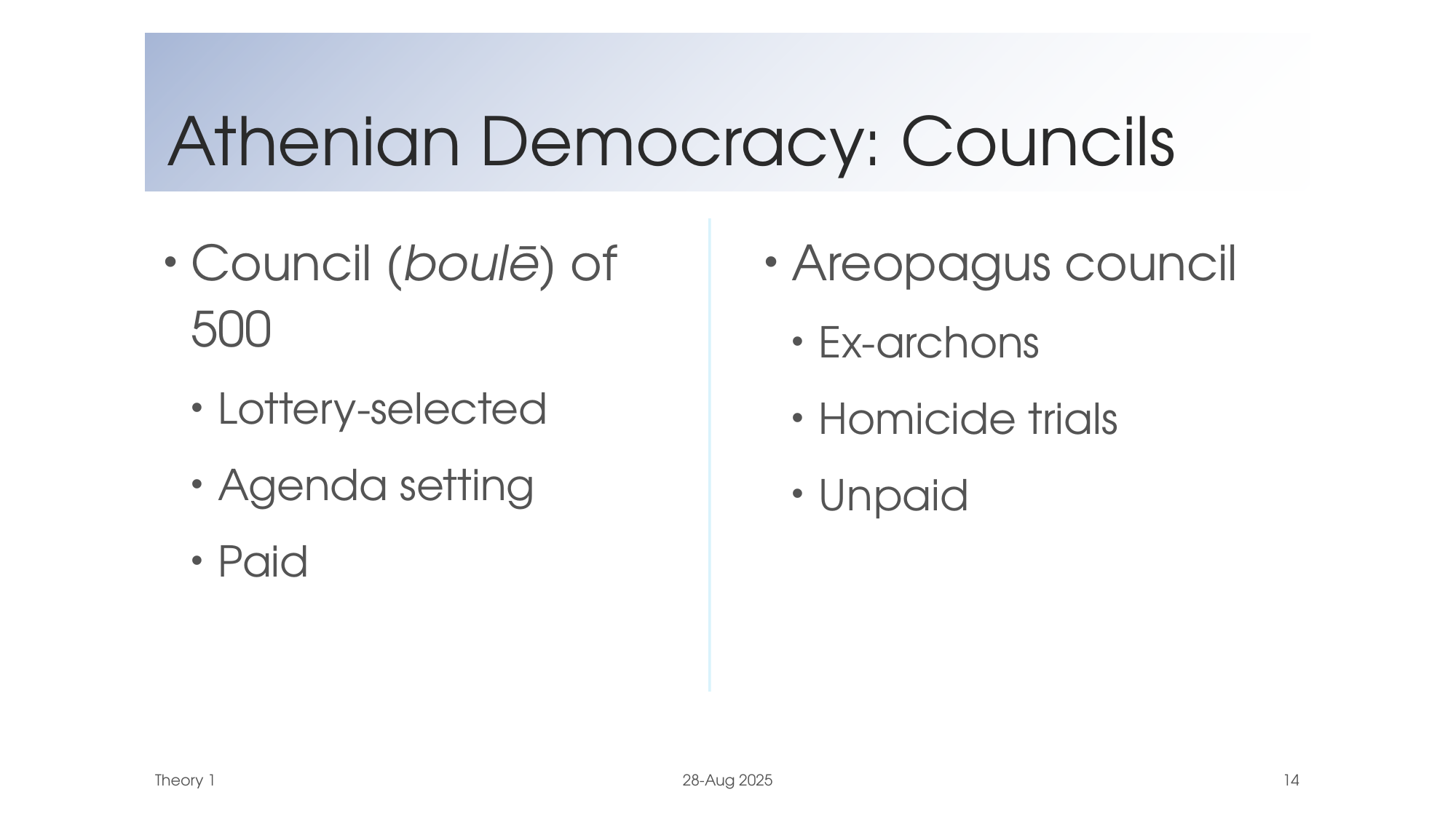

# Athenian Democracy: Councils
Council (boulē) of 500
Lottery-selected
Agenda setting
Paid
Areopagus council
Ex-archons
Homicide trials
Unpaid
Theory 1
28-Aug 2025
14